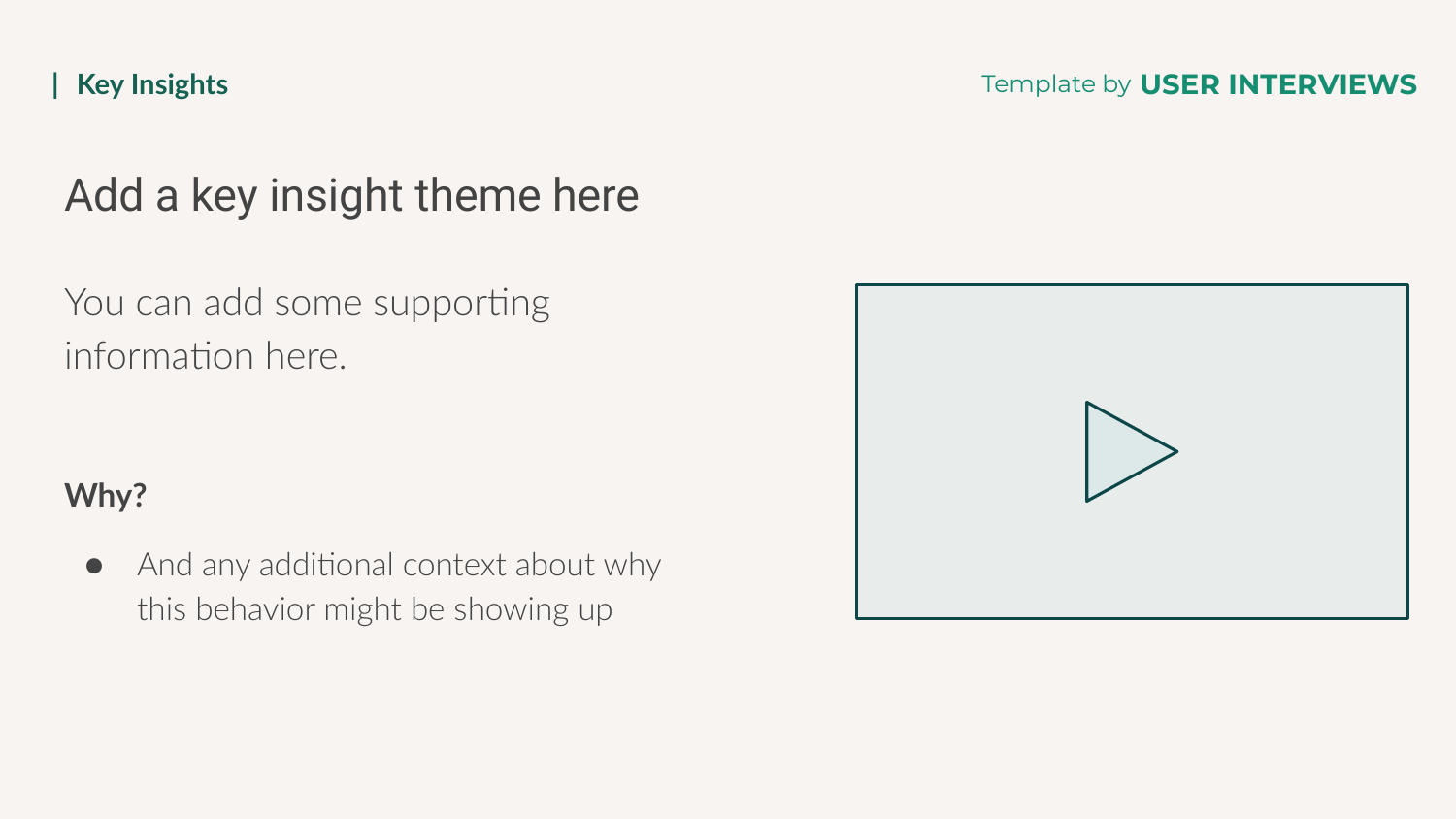

Key Insights
# Add a key insight theme here
You can add some supporting information here.

Why?
And any additional context about why this behavior might be showing up